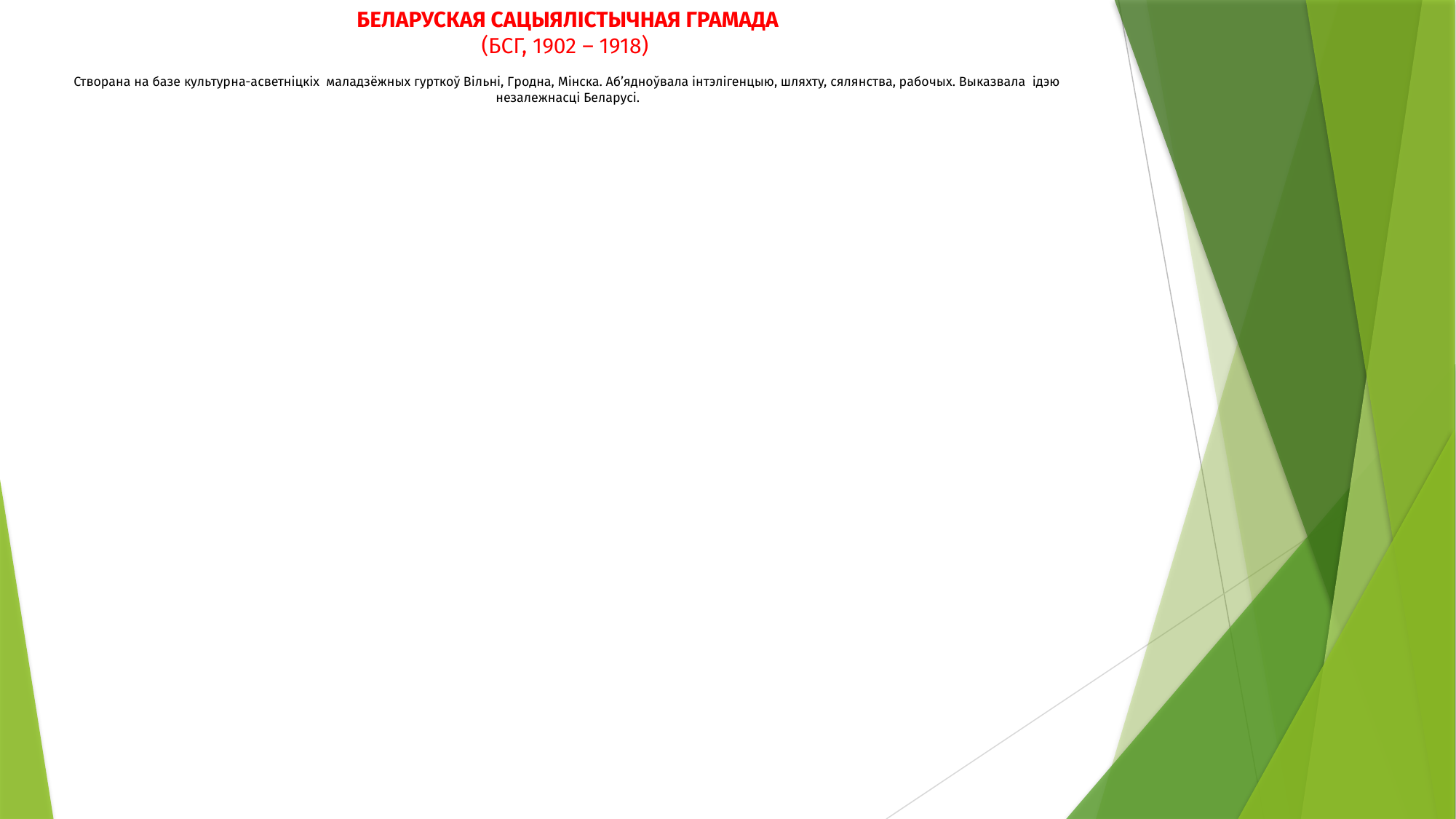

# БЕЛАРУСКАЯ САЦЫЯЛІСТЫЧНАЯ ГРАМАДА (БСГ, 1902 – 1918) Створана на базе культурна-асветніцкіх  маладзёжных гурткоў Вільні, Гродна, Мінска. Аб’ядноўвала інтэлігенцыю, шляхту, сялянства, рабочых. Выказвала  ідэю незалежнасці Беларусі.